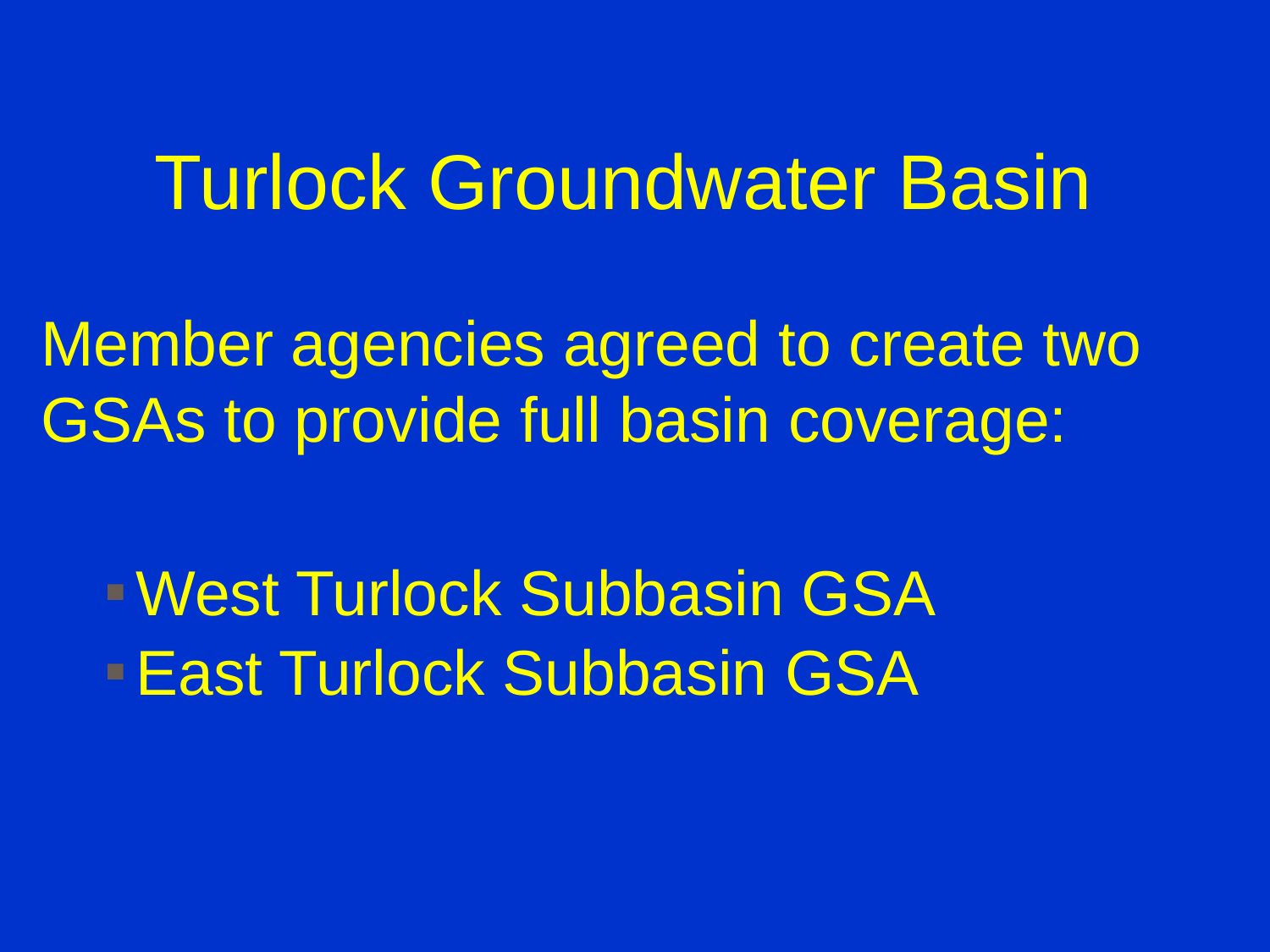

# Turlock Groundwater Basin
Member agencies agreed to create two GSAs to provide full basin coverage:

West Turlock Subbasin GSA
East Turlock Subbasin GSA